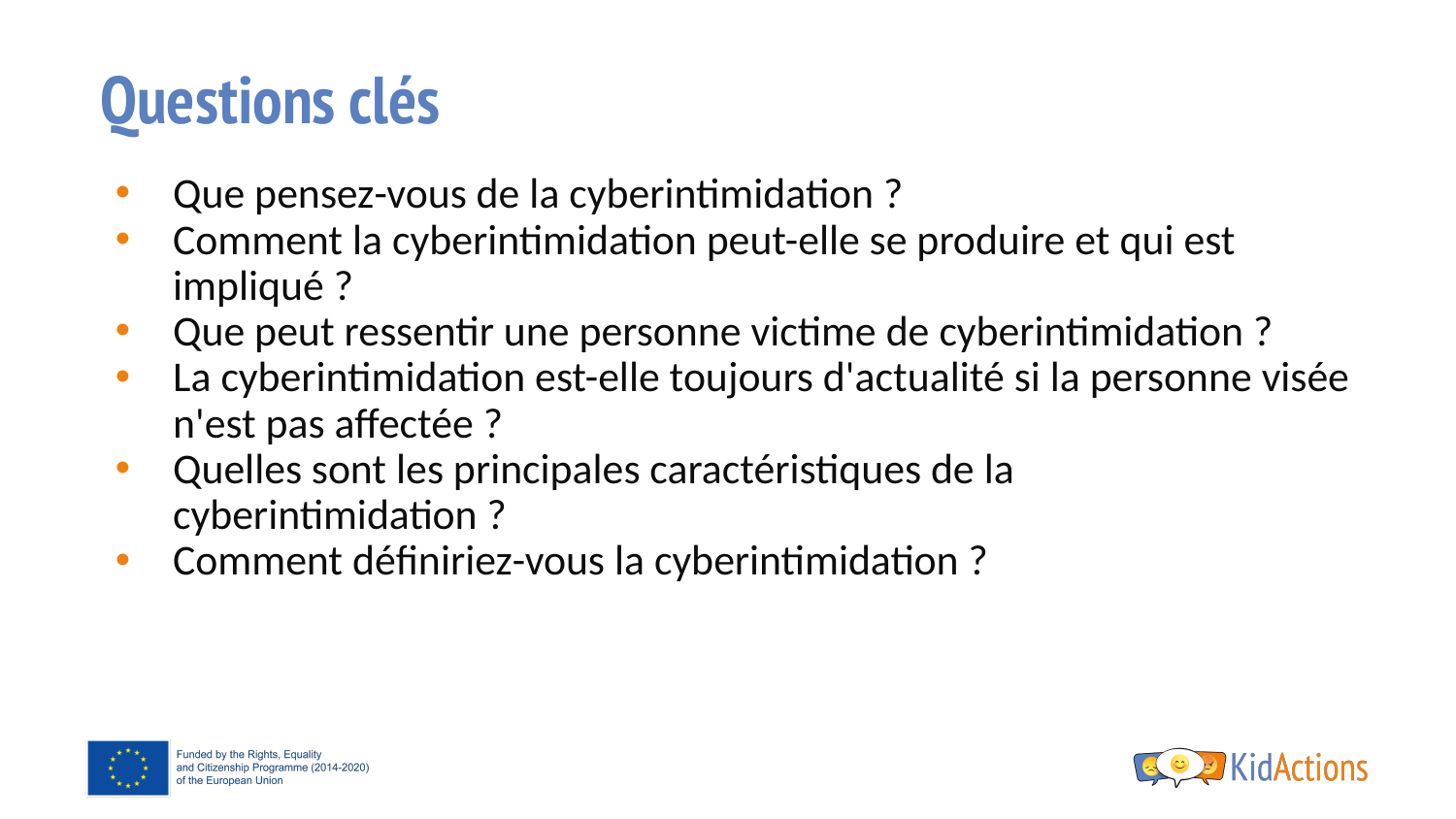

# Questions clés
Que pensez-vous de la cyberintimidation ?
Comment la cyberintimidation peut-elle se produire et qui est impliqué ?
Que peut ressentir une personne victime de cyberintimidation ?
La cyberintimidation est-elle toujours d'actualité si la personne visée n'est pas affectée ?
Quelles sont les principales caractéristiques de la cyberintimidation ?
Comment définiriez-vous la cyberintimidation ?